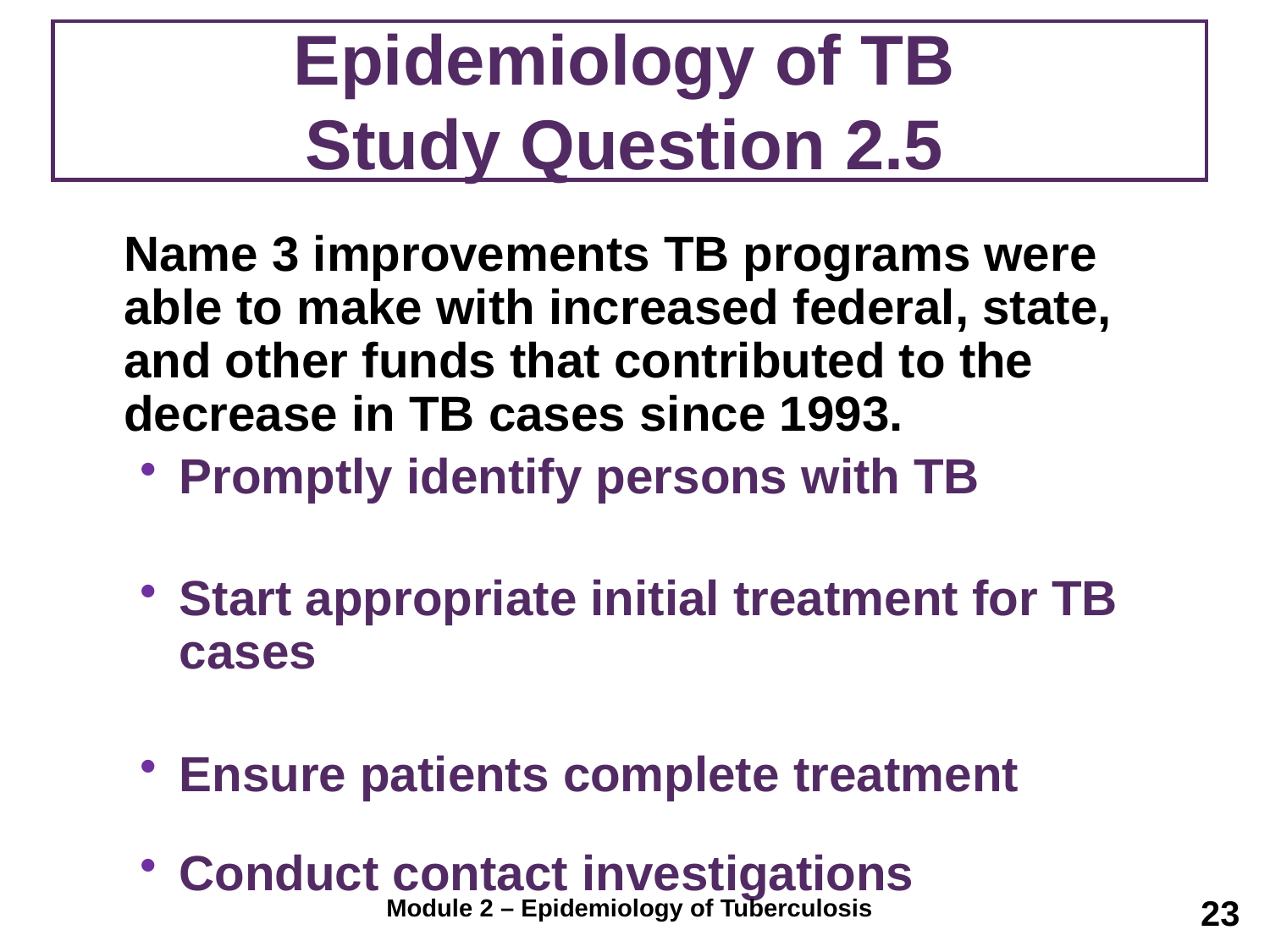

# Epidemiology of TB Study Question 2.5

	Name 3 improvements TB programs were able to make with increased federal, state, and other funds that contributed to the decrease in TB cases since 1993.
Promptly identify persons with TB

Start appropriate initial treatment for TB cases

Ensure patients complete treatment

Conduct contact investigations
23
Module 2 – Epidemiology of Tuberculosis